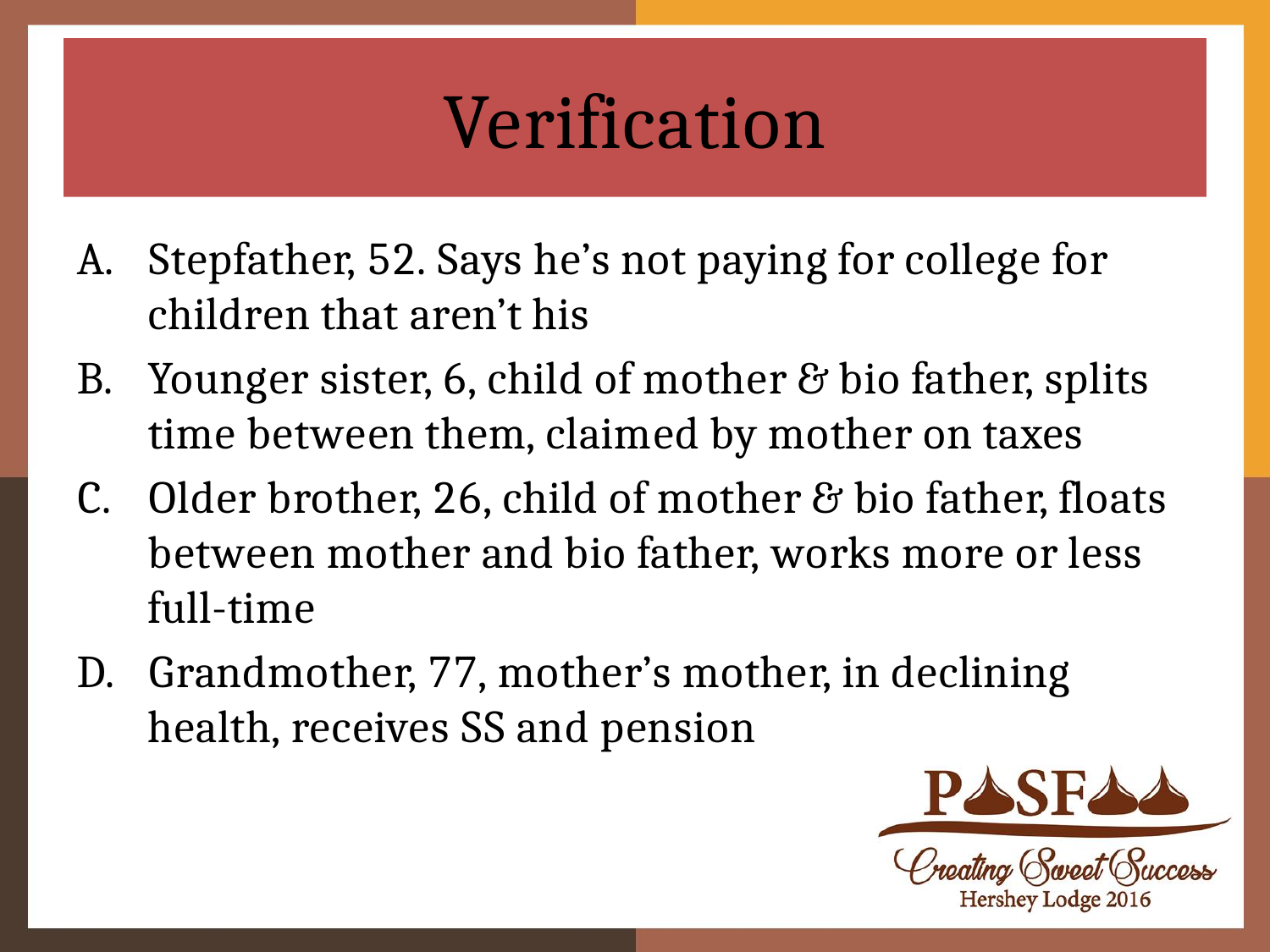

# Verification
Stepfather, 52. Says he’s not paying for college for children that aren’t his
Younger sister, 6, child of mother & bio father, splits time between them, claimed by mother on taxes
Older brother, 26, child of mother & bio father, floats between mother and bio father, works more or less full-time
Grandmother, 77, mother’s mother, in declining health, receives SS and pension